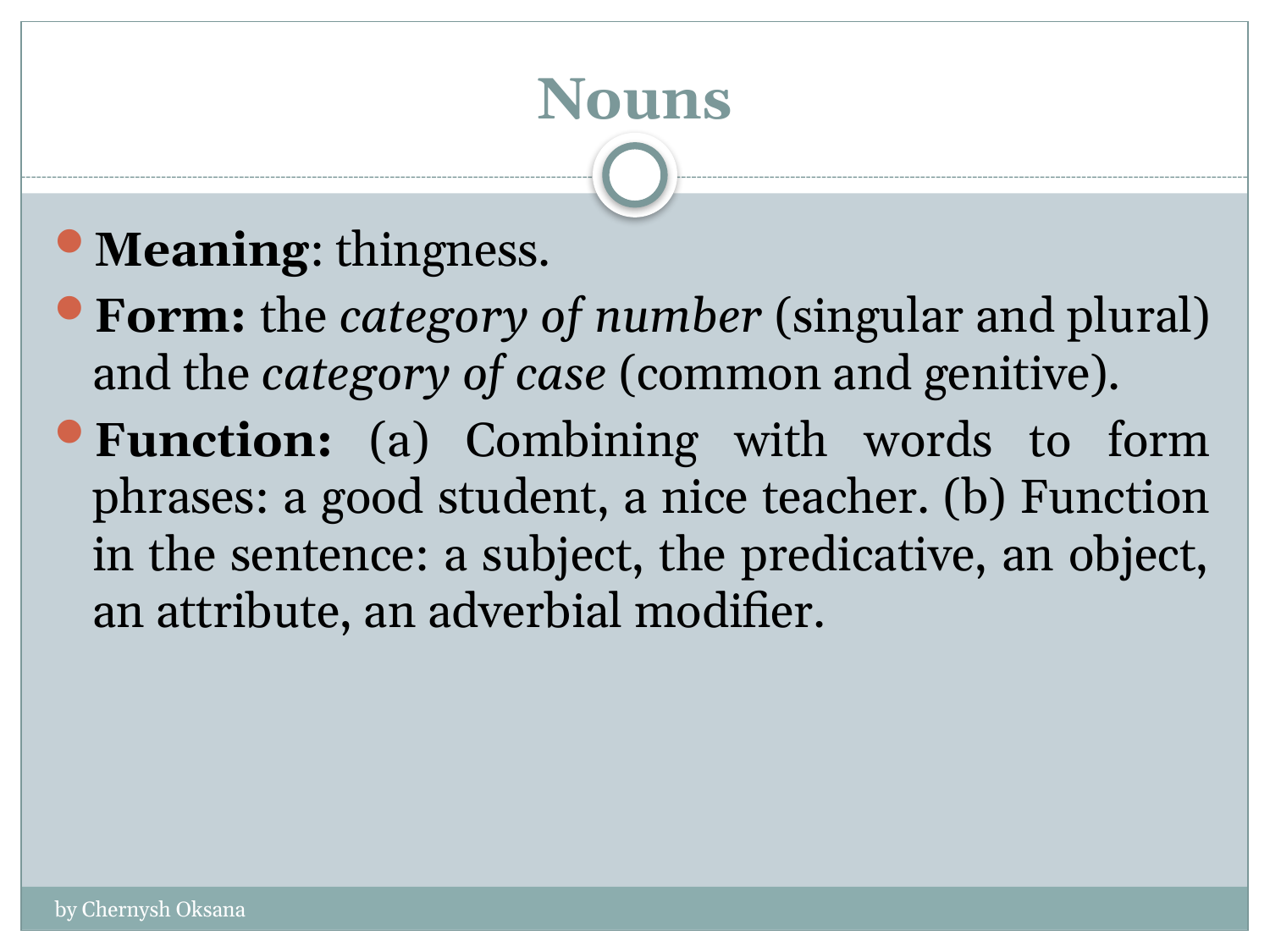

# Nouns
Meaning: thingness.
Form: the category of number (singular and plural) and the category of case (common and genitive).
Function: (a) Combining with words to form phrases: a good student, a nice teacher. (b) Function in the sentence: a subject, the predicative, an object, an attribute, an adverbial modifier.
by Chernysh Oksana